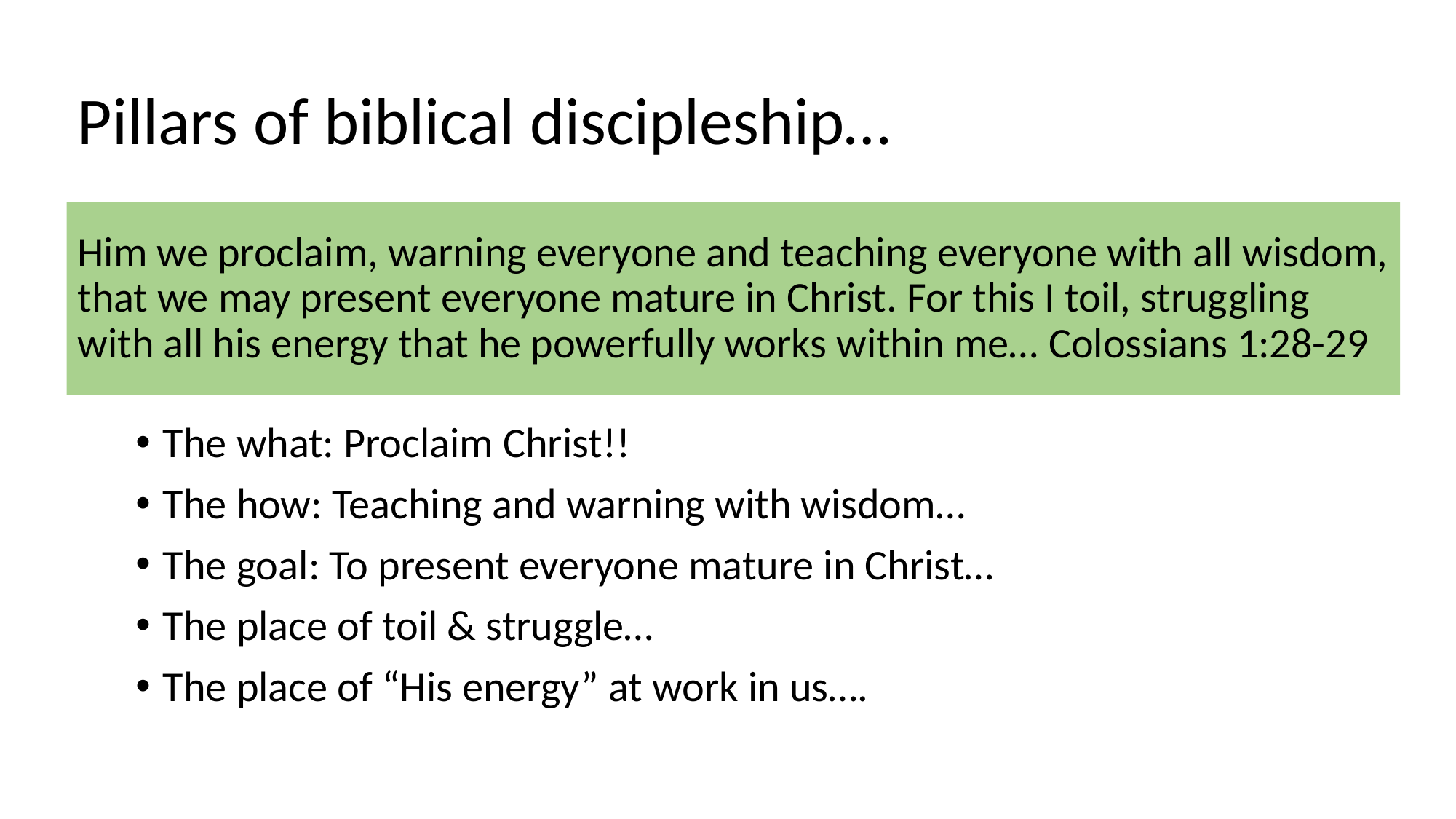

# Pillars of biblical discipleship…
Him we proclaim, warning everyone and teaching everyone with all wisdom, that we may present everyone mature in Christ. For this I toil, struggling with all his energy that he powerfully works within me… Colossians 1:28-29
The what: Proclaim Christ!!
The how: Teaching and warning with wisdom…
The goal: To present everyone mature in Christ…
The place of toil & struggle…
The place of “His energy” at work in us….